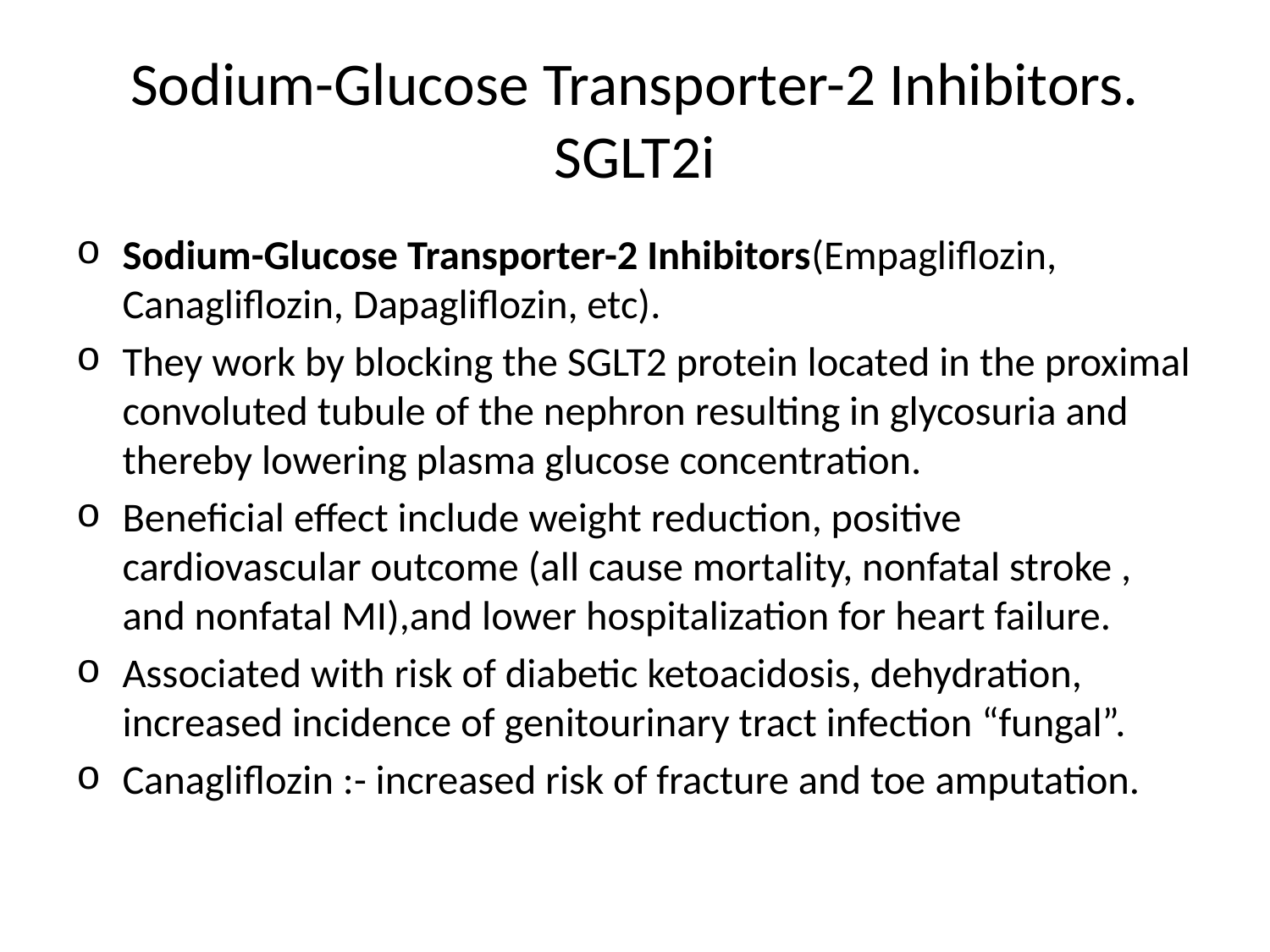

# Sodium-Glucose Transporter-2 Inhibitors. SGLT2i
Sodium-Glucose Transporter-2 Inhibitors(Empagliflozin, Canagliflozin, Dapagliflozin, etc).
They work by blocking the SGLT2 protein located in the proximal convoluted tubule of the nephron resulting in glycosuria and thereby lowering plasma glucose concentration.
Beneficial effect include weight reduction, positive cardiovascular outcome (all cause mortality, nonfatal stroke , and nonfatal MI),and lower hospitalization for heart failure.
Associated with risk of diabetic ketoacidosis, dehydration, increased incidence of genitourinary tract infection “fungal”.
Canagliflozin :- increased risk of fracture and toe amputation.